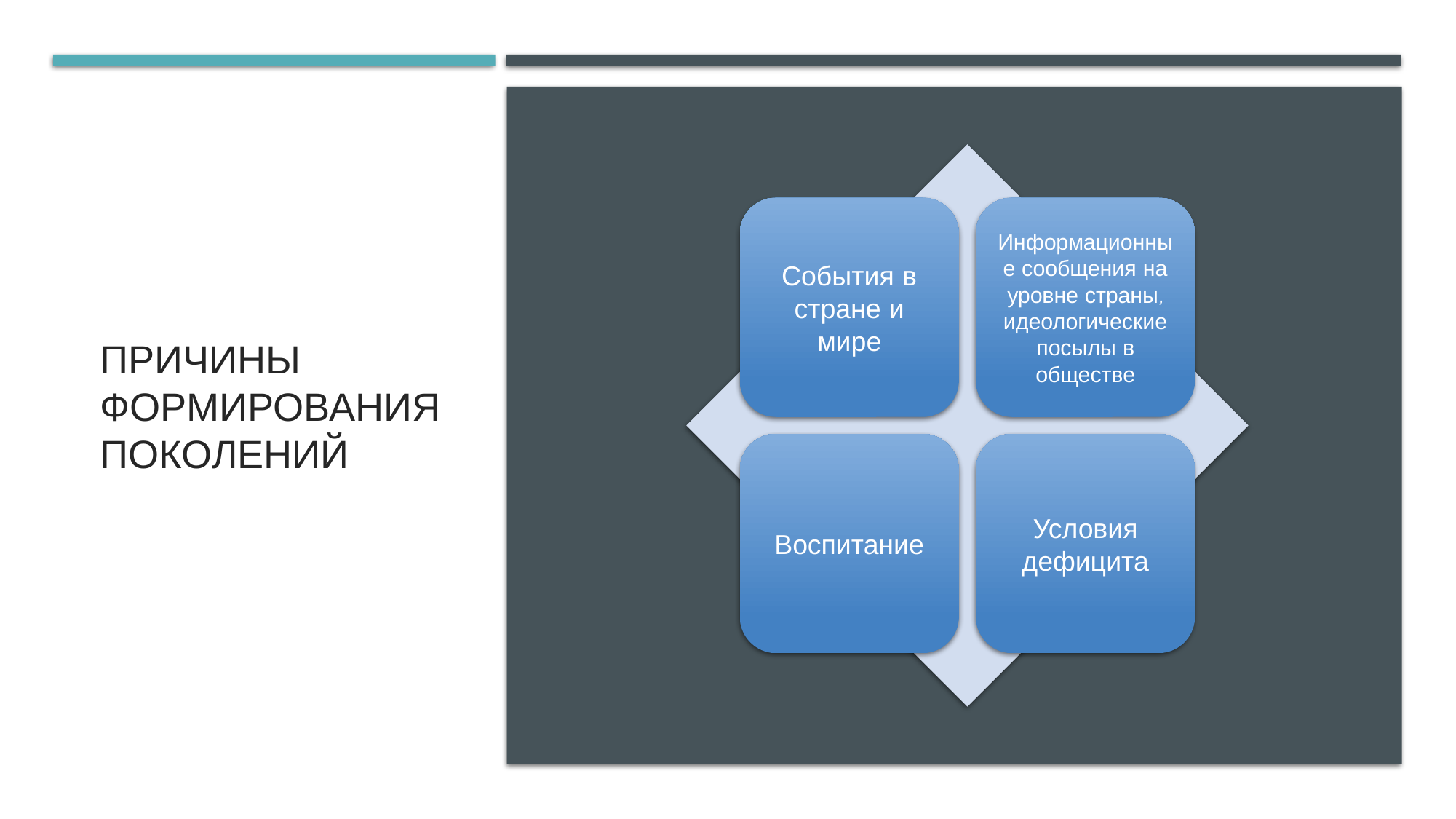

# Причины формирования поколений
События в стране и мире
Информационные сообщения на уровне страны, идеологические посылы в обществе
Воспитание
Условия дефицита